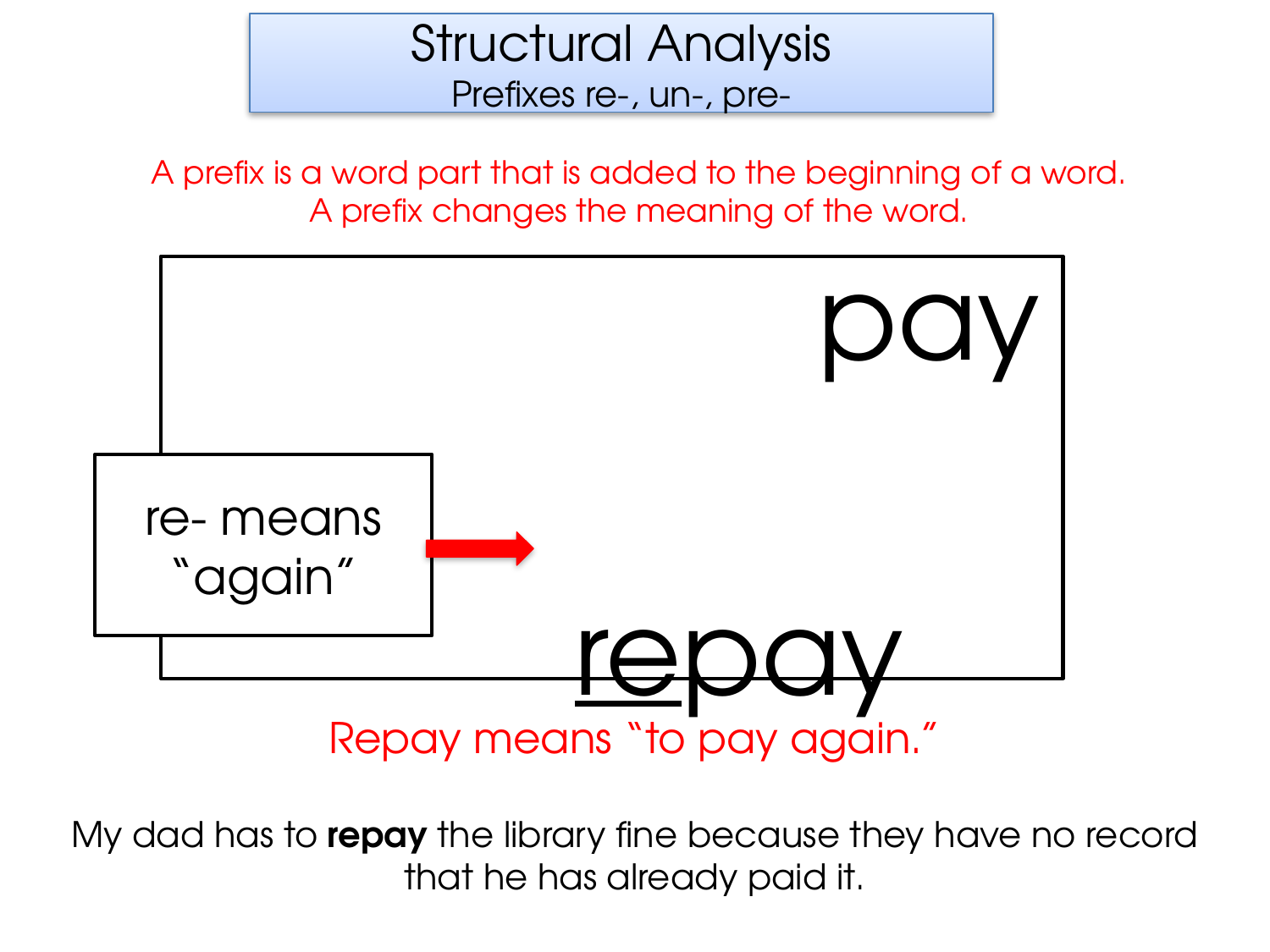

Structural Analysis
Prefixes re-, un-, pre-
A prefix is a word part that is added to the beginning of a word.
A prefix changes the meaning of the word.
					pay
								repay
re- means
“again”

Repay means “to pay again.”

My dad has to repay the library fine because they have no record
that he has already paid it.